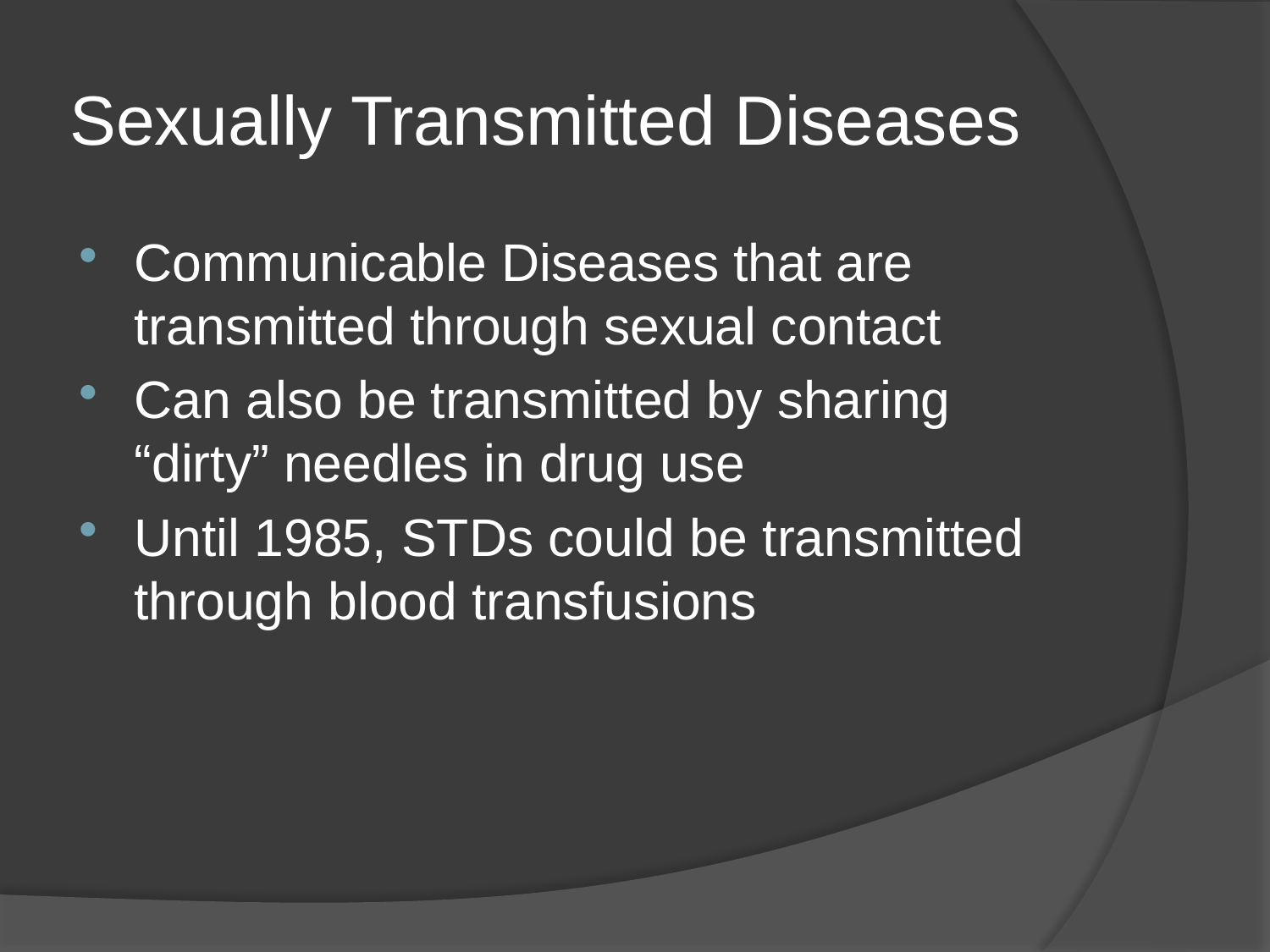

# Sexually Transmitted Diseases
Communicable Diseases that are transmitted through sexual contact
Can also be transmitted by sharing “dirty” needles in drug use
Until 1985, STDs could be transmitted through blood transfusions